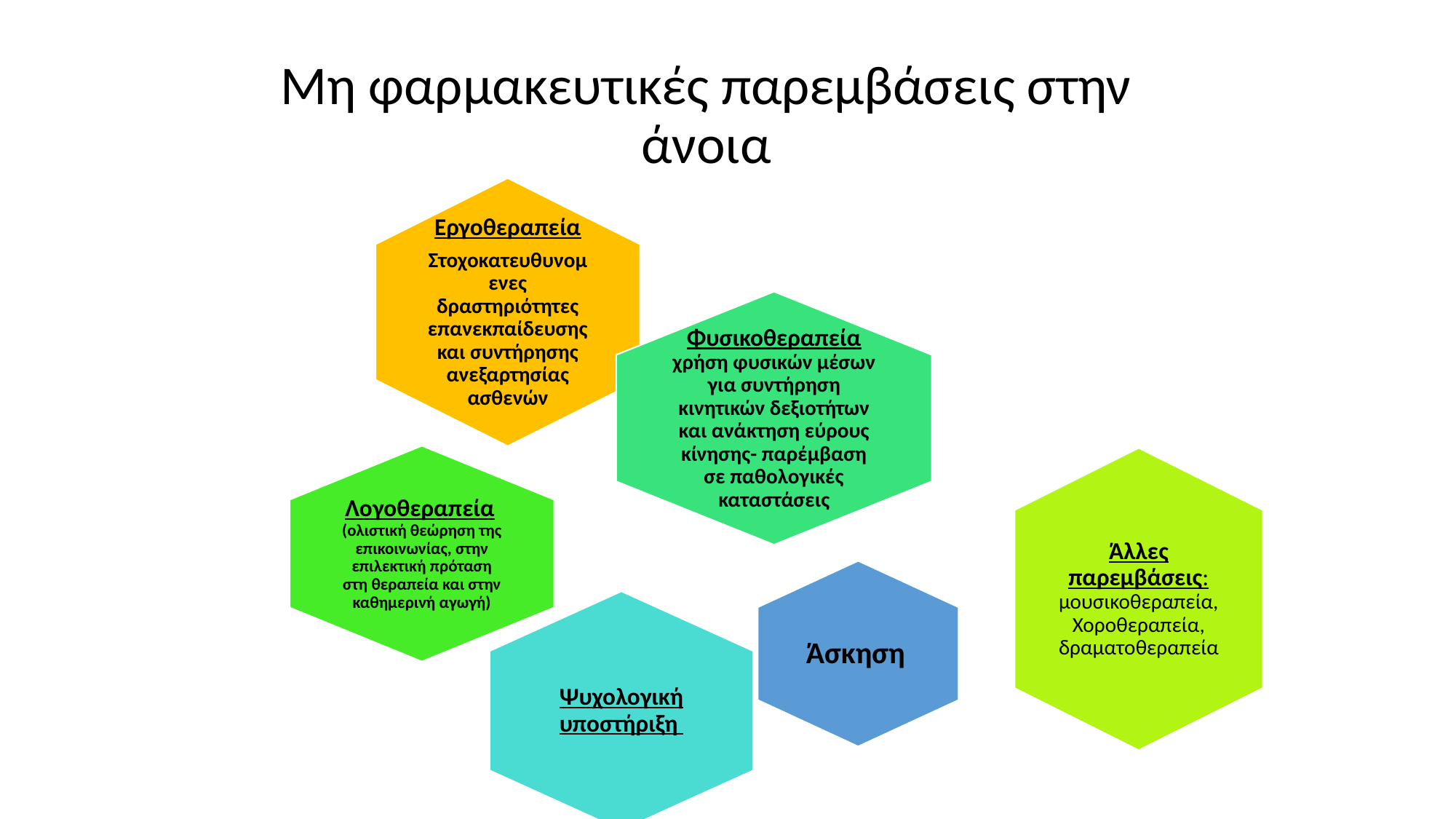

# Μη φαρμακευτικές παρεμβάσεις στην άνοια
Εργοθεραπεία
Στοχοκατευθυνομενες δραστηριότητες επανεκπαίδευσης και συντήρησης ανεξαρτησίας ασθενών
Άλλες παρεμβάσεις: μουσικοθεραπεία, Χοροθεραπεία, δραματοθεραπεία
Λογοθεραπεία  (ολιστική θεώρηση της επικοινωνίας, στην επιλεκτική πρόταση στη θεραπεία και στην καθημερινή αγωγή)
Φυσικοθεραπεία χρήση φυσικών μέσων για συντήρηση κινητικών δεξιοτήτων και ανάκτηση εύρους κίνησης- παρέμβαση σε παθολογικές καταστάσεις
Ψυχολογική υποστήριξη
Άσκηση